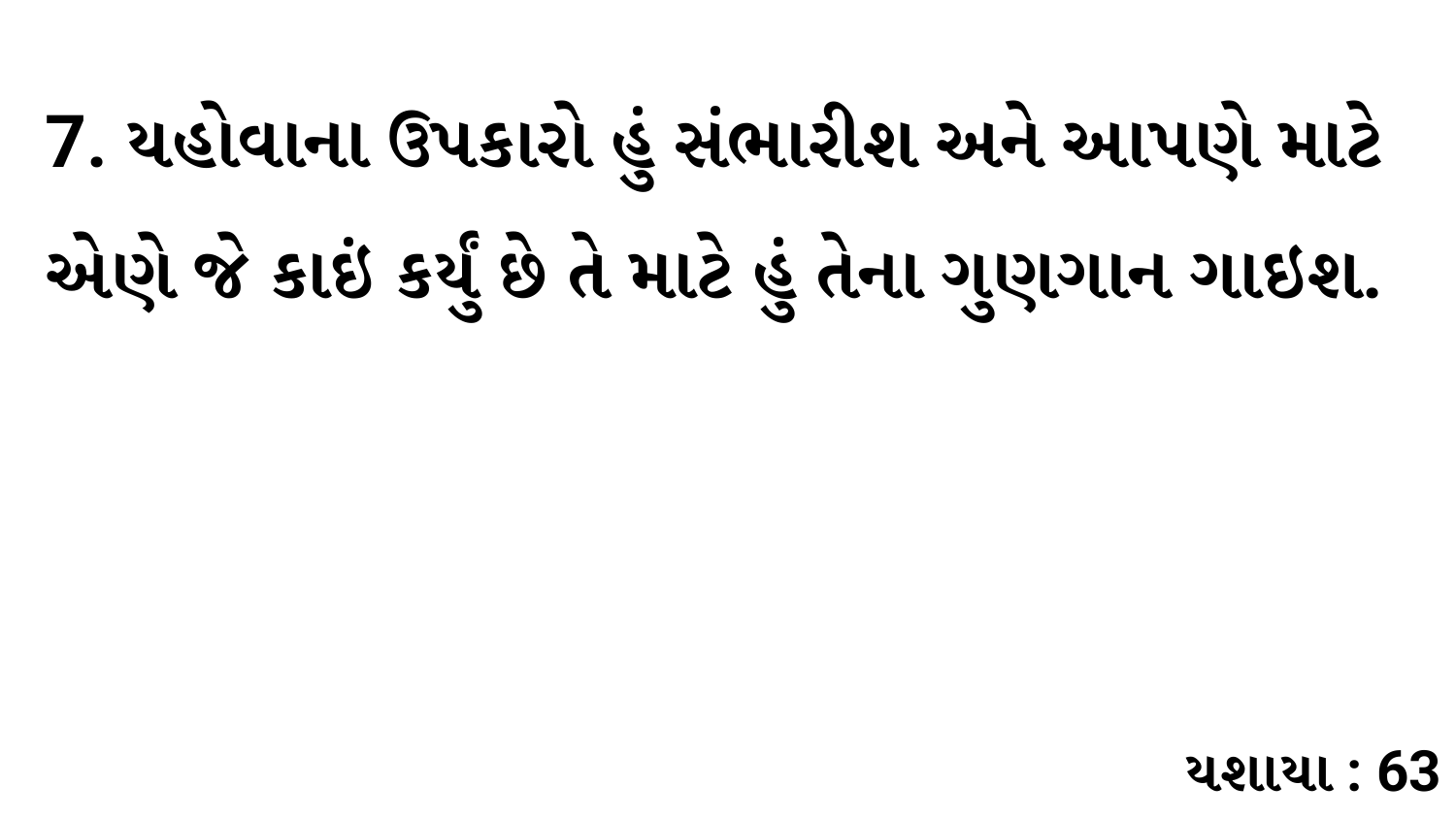

7. યહોવાના ઉપકારો હું સંભારીશ અને આપણે માટે એણે જે કાઇં કર્યું છે તે માટે હું તેના ગુણગાન ગાઇશ.
યશાયા : 63